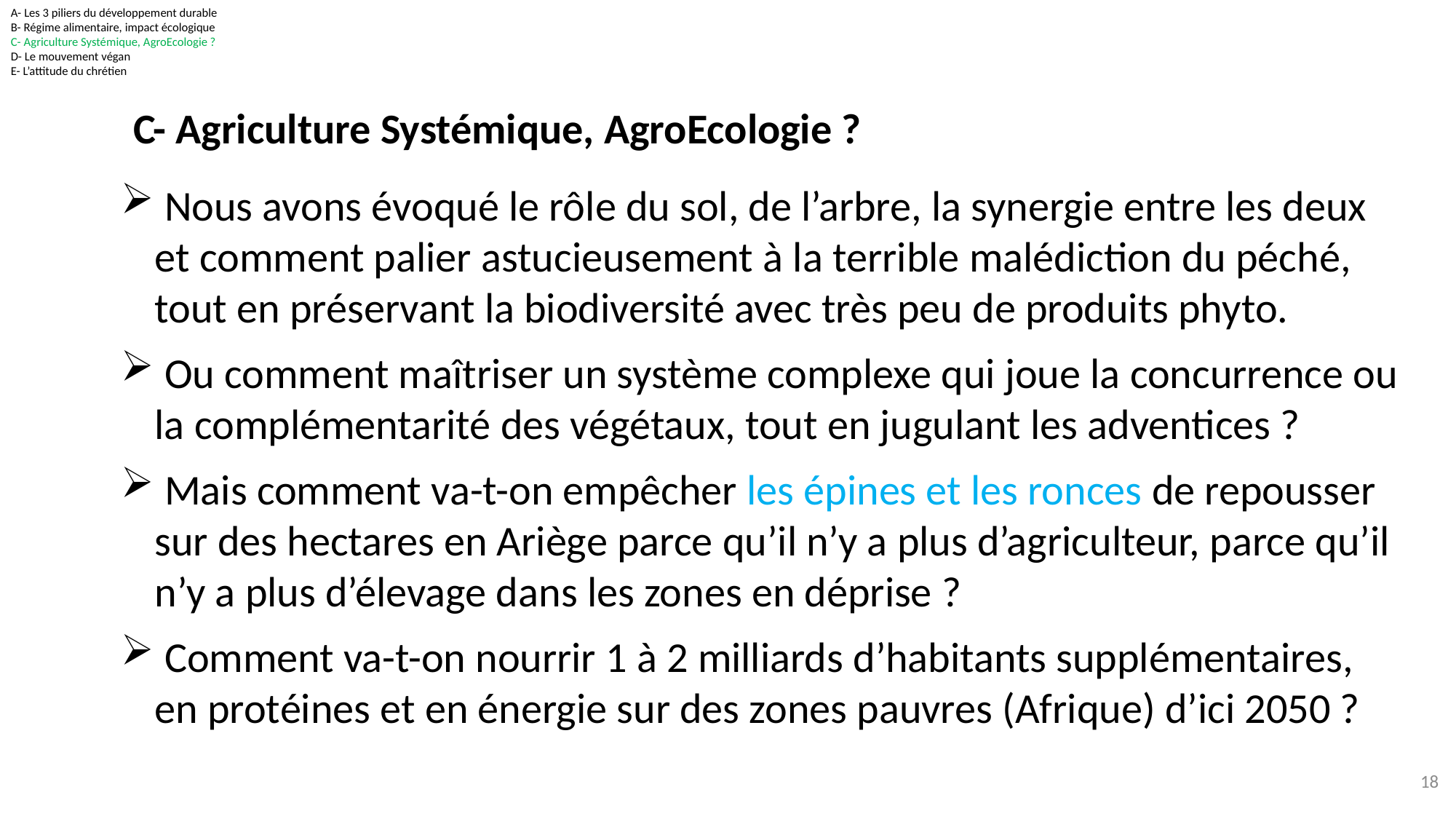

A- Les 3 piliers du développement durable
B- Régime alimentaire, impact écologique
C- Agriculture Systémique, AgroEcologie ?
D- Le mouvement végan
E- L’attitude du chrétien
C- Agriculture Systémique, AgroEcologie ?
 Nous avons évoqué le rôle du sol, de l’arbre, la synergie entre les deux et comment palier astucieusement à la terrible malédiction du péché, tout en préservant la biodiversité avec très peu de produits phyto.

 Ou comment maîtriser un système complexe qui joue la concurrence ou la complémentarité des végétaux, tout en jugulant les adventices ?

 Mais comment va-t-on empêcher les épines et les ronces de repousser sur des hectares en Ariège parce qu’il n’y a plus d’agriculteur, parce qu’il n’y a plus d’élevage dans les zones en déprise ?

 Comment va-t-on nourrir 1 à 2 milliards d’habitants supplémentaires, en protéines et en énergie sur des zones pauvres (Afrique) d’ici 2050 ?
18